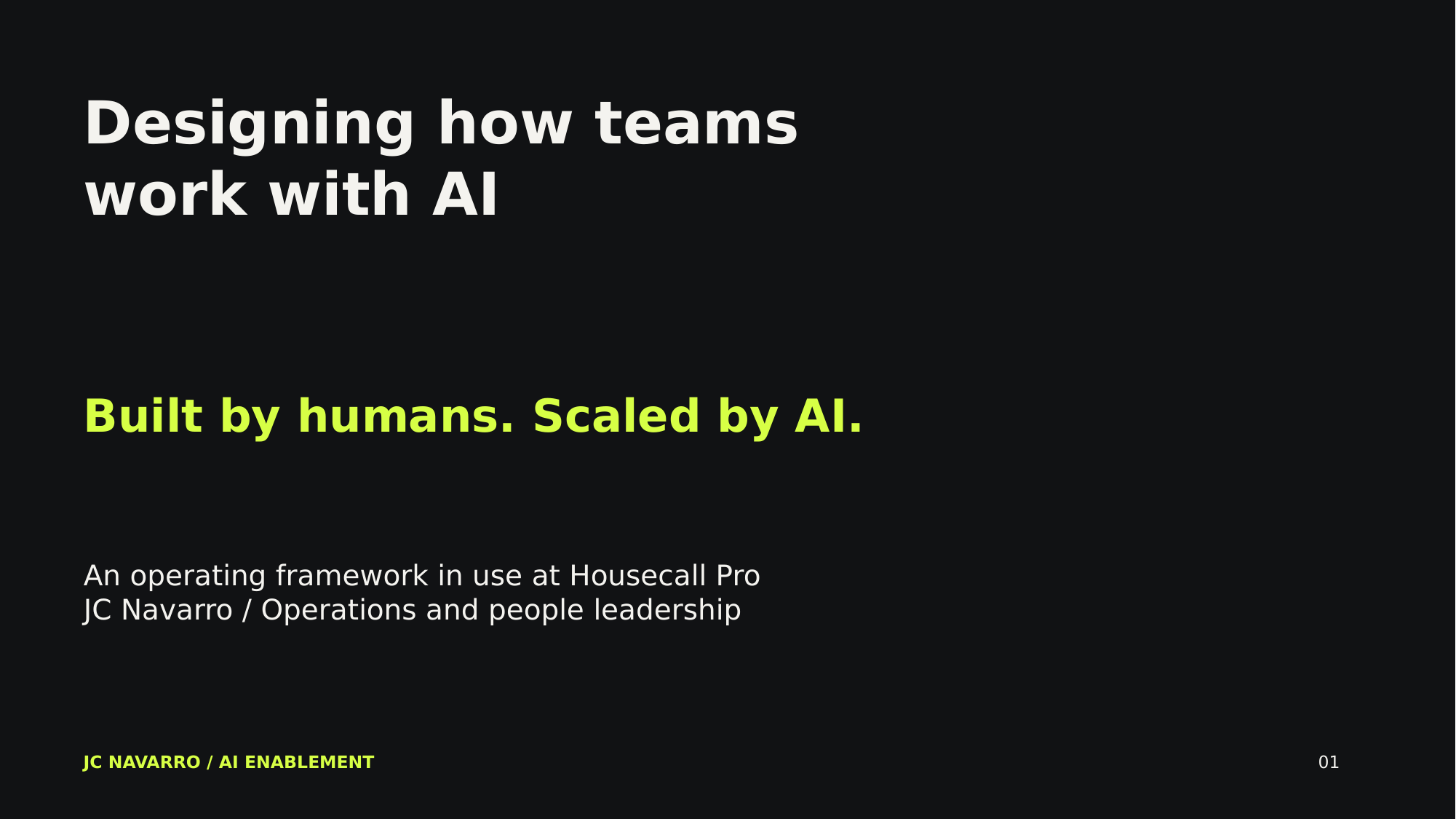

Designing how teams
work with AI
Built by humans. Scaled by AI.
An operating framework in use at Housecall Pro
JC Navarro / Operations and people leadership
JC NAVARRO / AI ENABLEMENT
01